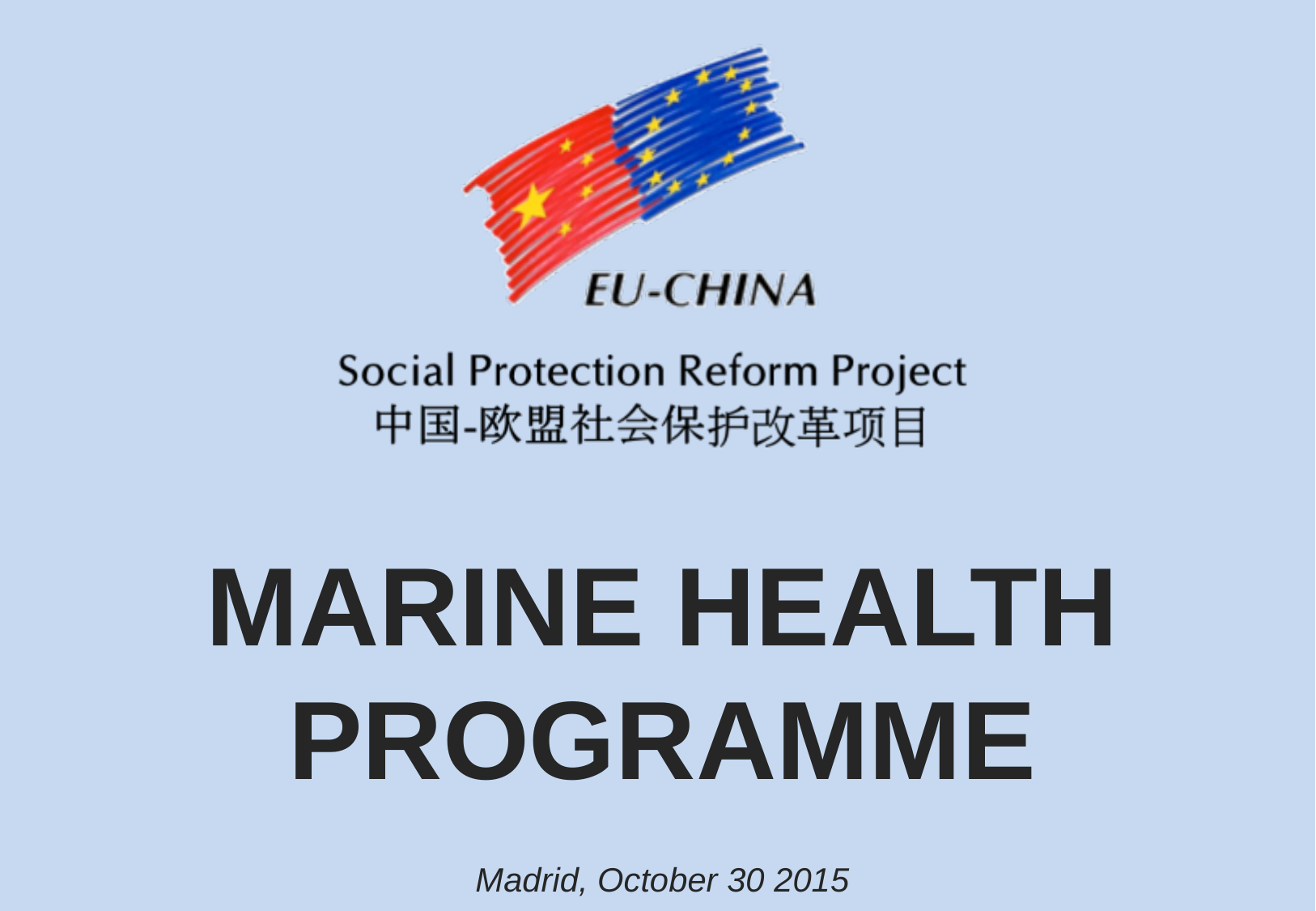

MARINE HEALTH PROGRAMME

Madrid, October 30 2015